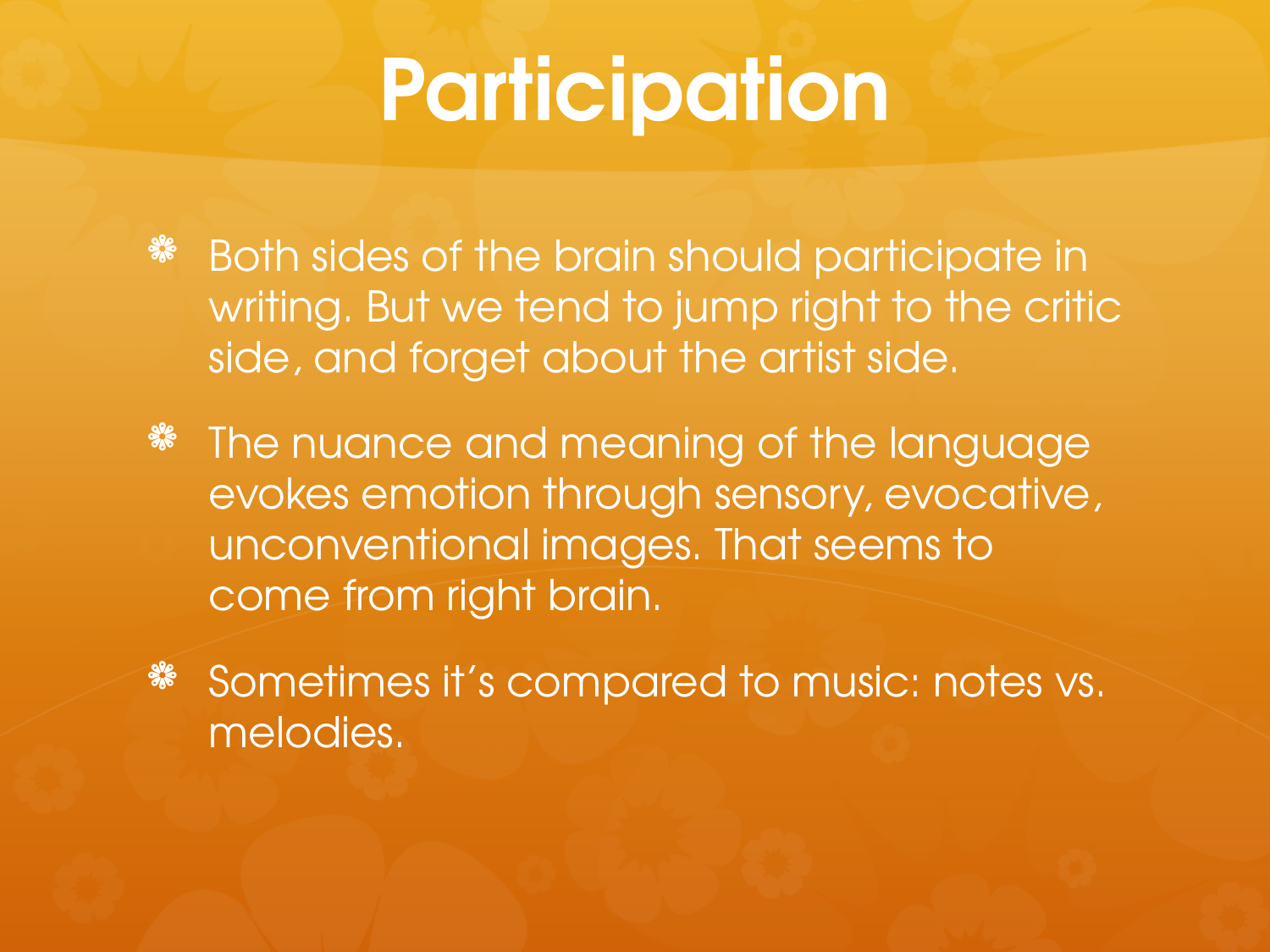

# Participation
Both sides of the brain should participate in writing. But we tend to jump right to the critic side, and forget about the artist side.
The nuance and meaning of the language evokes emotion through sensory, evocative, unconventional images. That seems to come from right brain.
Sometimes it’s compared to music: notes vs. melodies.